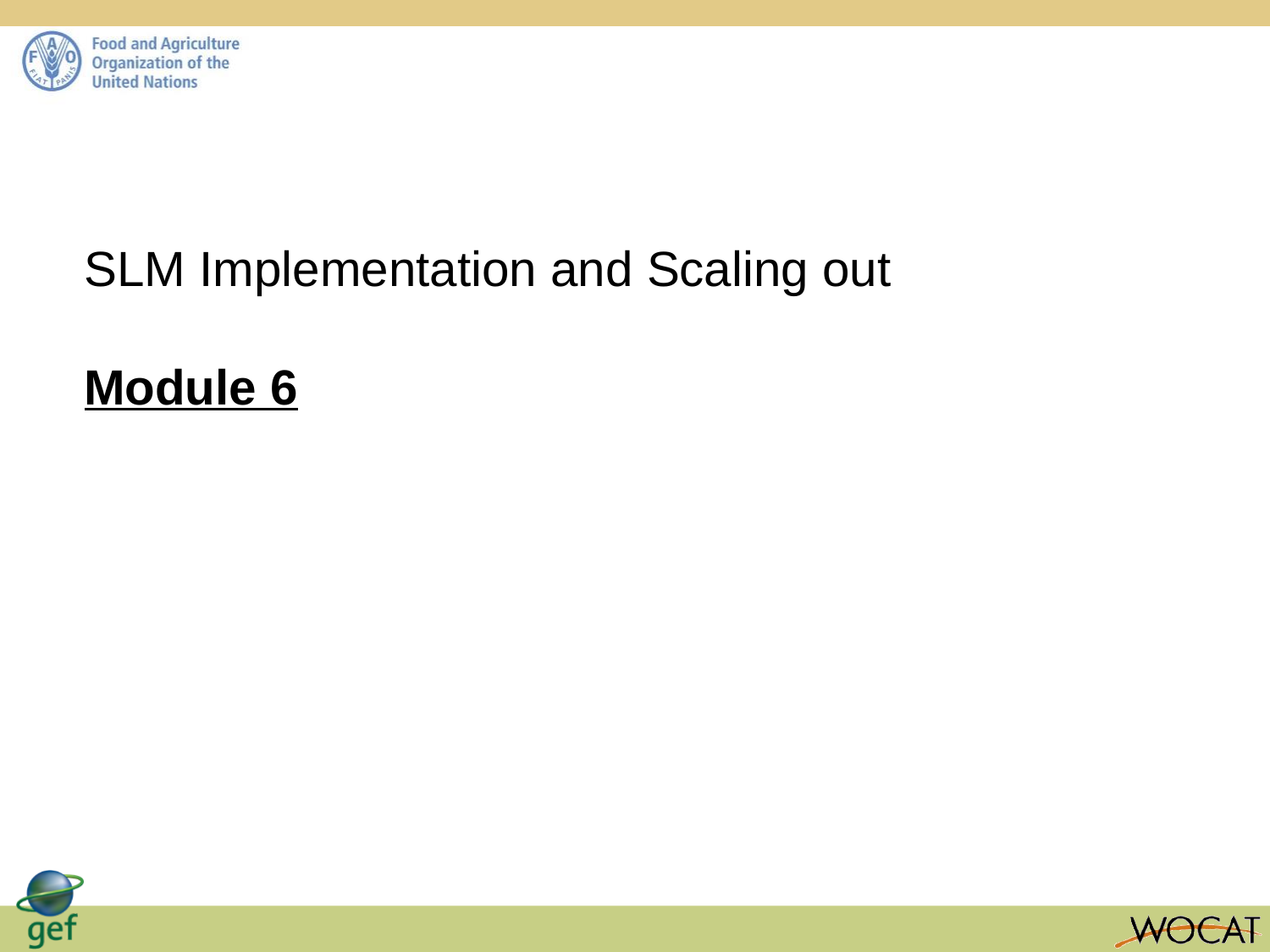

SLM Implementation and Scaling out

Module 6

Vegetative strips